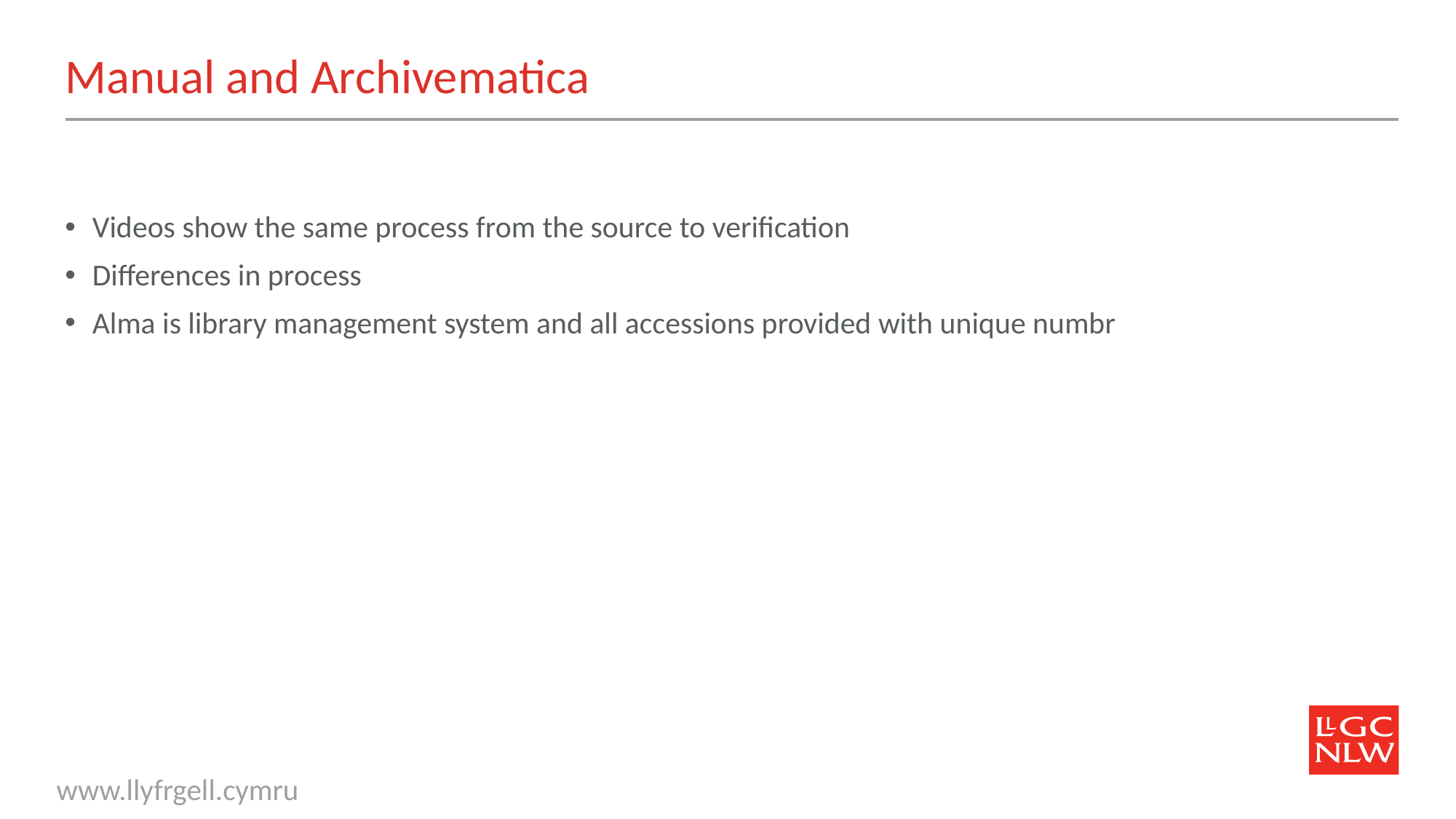

# Manual and Archivematica
Videos show the same process from the source to verification
Differences in process
Alma is library management system and all accessions provided with unique numbr